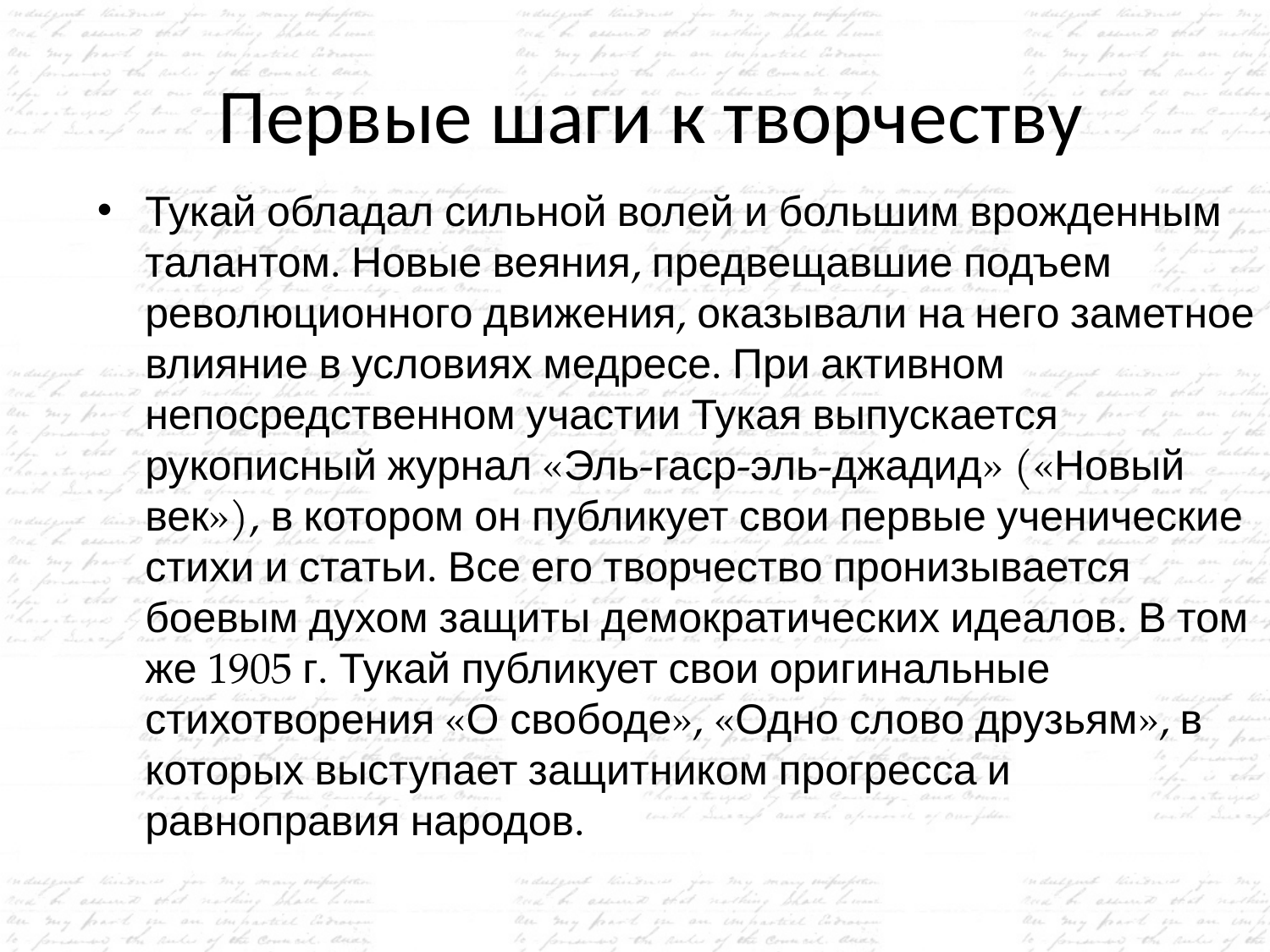

Тукай обладал сильной волей и большим врожденным талантом. Новые веяния, предвещавшие подъем революционного движения, оказывали на него заметное влияние в условиях медресе. При активном непосредственном участии Тукая выпускается рукописный журнал «Эль-гаср-эль-джадид» («Новый век»), в котором он публикует свои первые ученические стихи и статьи. Все его творчество пронизывается боевым духом защиты демократических идеалов. В том же 1905 г. Тукай публикует свои оригинальные стихотворения «О свободе», «Одно слово друзьям», в которых выступает защитником прогресса и равноправия народов.

# Первые шаги к творчеству